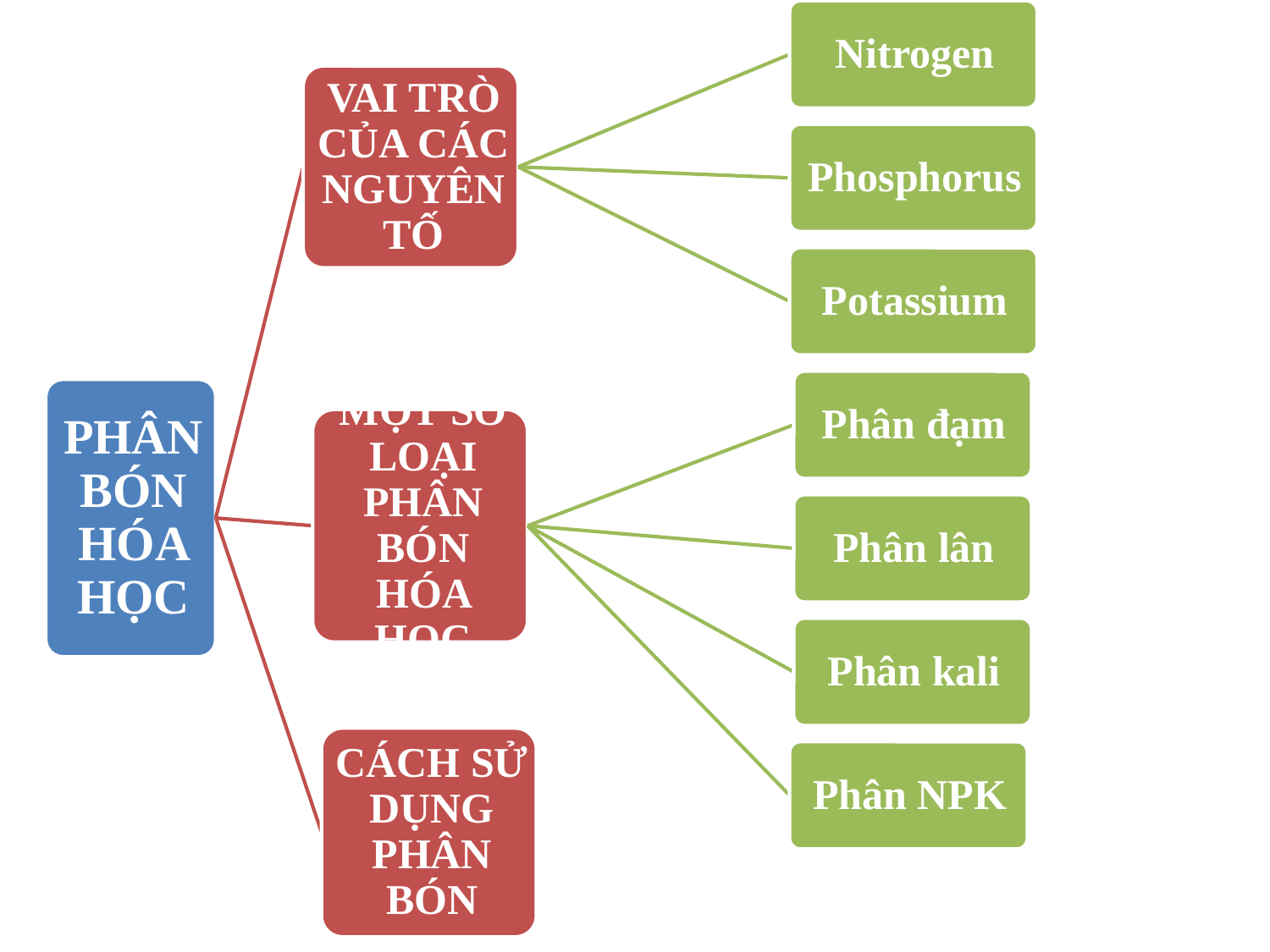

PHÂN BÓN HÓA HỌC

VAI TRÒ CỦA CÁC NGUYÊN TỐ

Nitrogen

Phosphorus

Potassium

MỘT SỐ LOẠI PHÂN BÓN HÓA HỌC

Phân đạm

Phân lân

Phân kali

Phân NPK

CÁCH SỬ DỤNG PHÂN BÓN